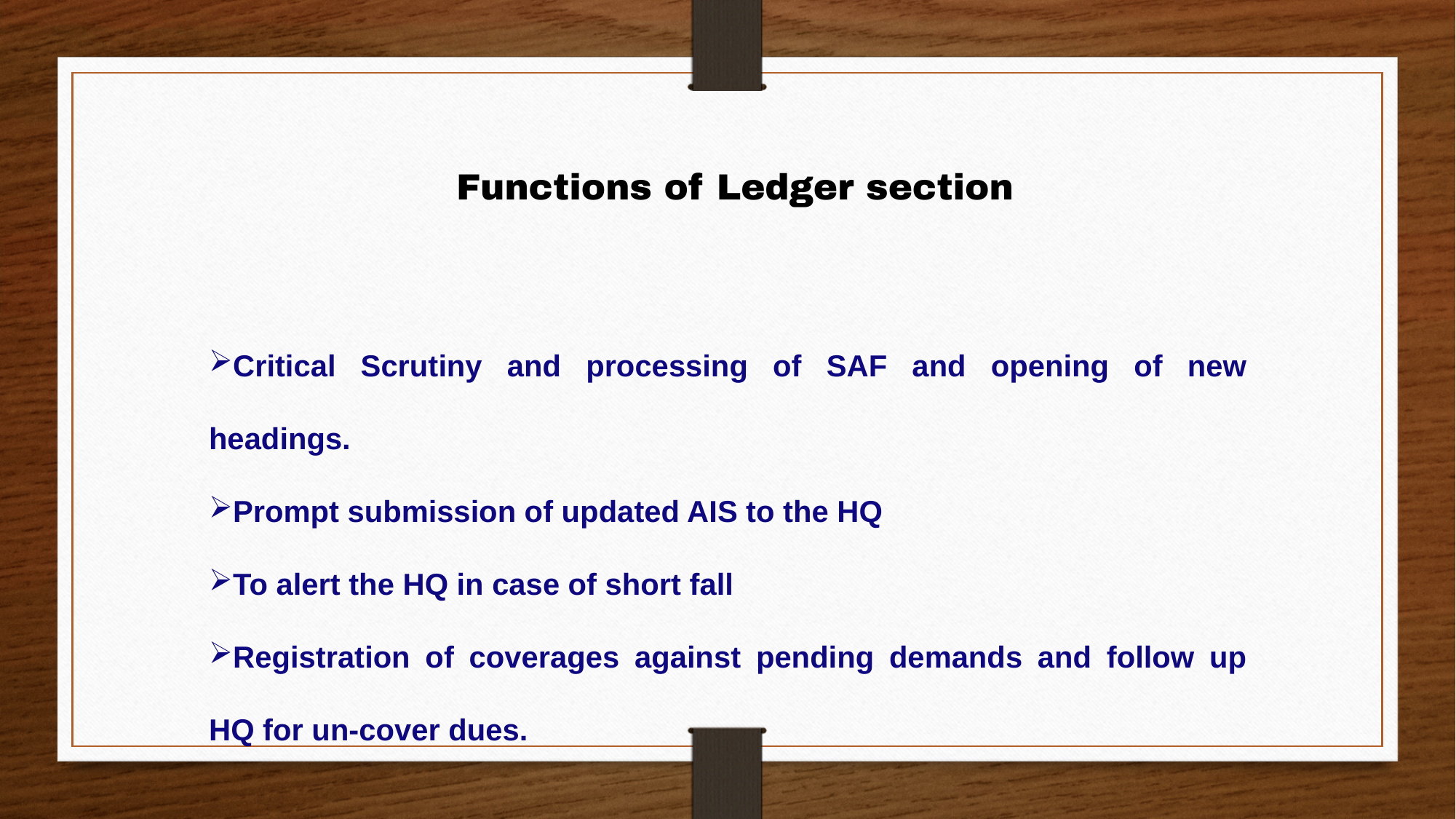

Functions of Ledger section
Critical Scrutiny and processing of SAF and opening of new headings.
Prompt submission of updated AIS to the HQ
To alert the HQ in case of short fall
Registration of coverages against pending demands and follow up HQ for un-cover dues.